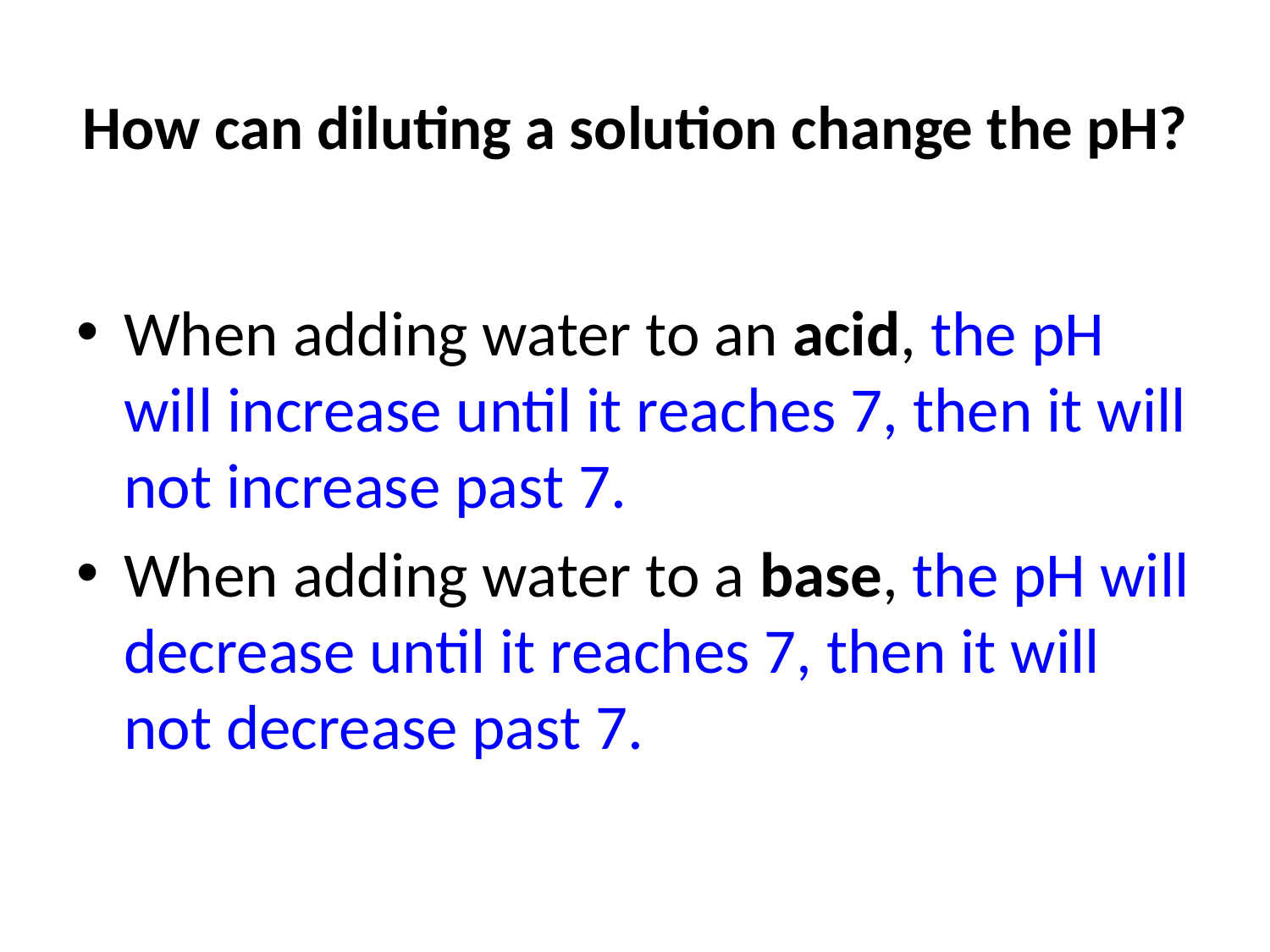

# How can diluting a solution change the pH?
When adding water to an acid, the pH will increase until it reaches 7, then it will not increase past 7.
When adding water to a base, the pH will decrease until it reaches 7, then it will not decrease past 7.